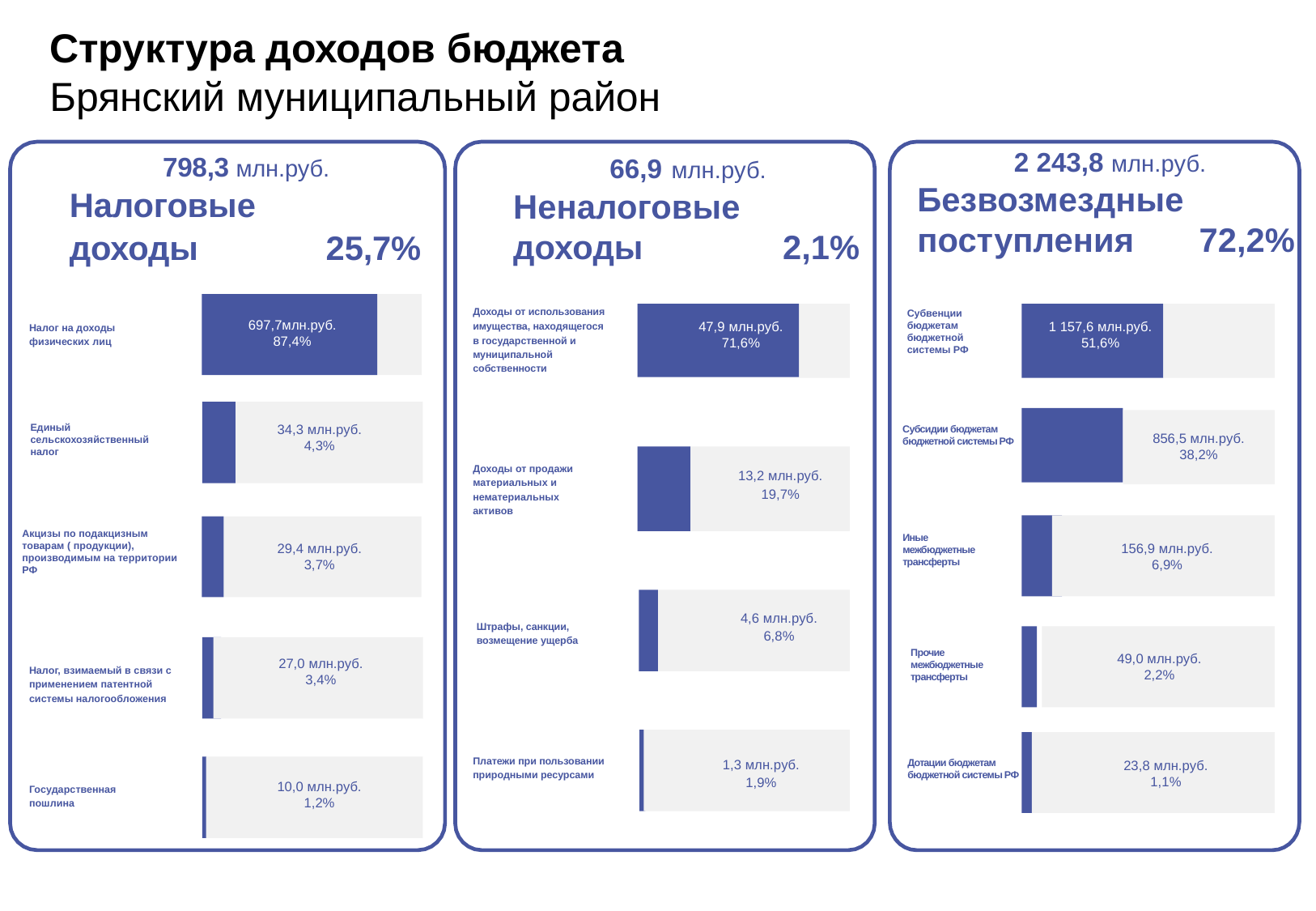

# Структура доходов бюджета Брянский муниципальный район
66,9 млн.руб.
Неналоговые доходы               2,1%
2 243,8 млн.руб.
Безвозмездные поступления       72,2%

798,3 млн.руб.
Налоговые
доходы              25,7%

Доходы от использования
имущества, находящегося
в государственной и
муниципальной
собственности
57,1
%

Субвенции бюджетам бюджетной системы РФ
697,7млн.руб.
87,4%
47,9 млн.руб.
71,6%
1 157,6 млн.руб.
51,6%
Налог на доходы
физических лиц

Единый
сельскохозяйственный
налог
34,3 млн.руб.
4,3%
Субсидии бюджетам бюджетной системы РФ
856,5 млн.руб.
38,2%

Доходы от продажи
материальных и
нематериальных
активов
13,2 млн.руб.
19,7%

Акцизы по подакцизным
товарам ( продукции),
производимым на территории
РФ
Иные межбюджетные трансферты
29,4 млн.руб.
3,7%
156,9 млн.руб.
6,9%

4,6 млн.руб.
6,8%
Штрафы, санкции,
возмещение ущерба

49,0 млн.руб.
2,2%
Прочие межбюджетные трансферты
27,0 млн.руб.
3,4%
Налог, взимаемый в связи с
применением патентной
системы налогообложения

23,8 млн.руб.
1,1%
Платежи при пользовании
природными ресурсами
1,3 млн.руб.
1,9%
Дотации бюджетам бюджетной системы РФ

10,0 млн.руб.
1,2%
Государственная
пошлина